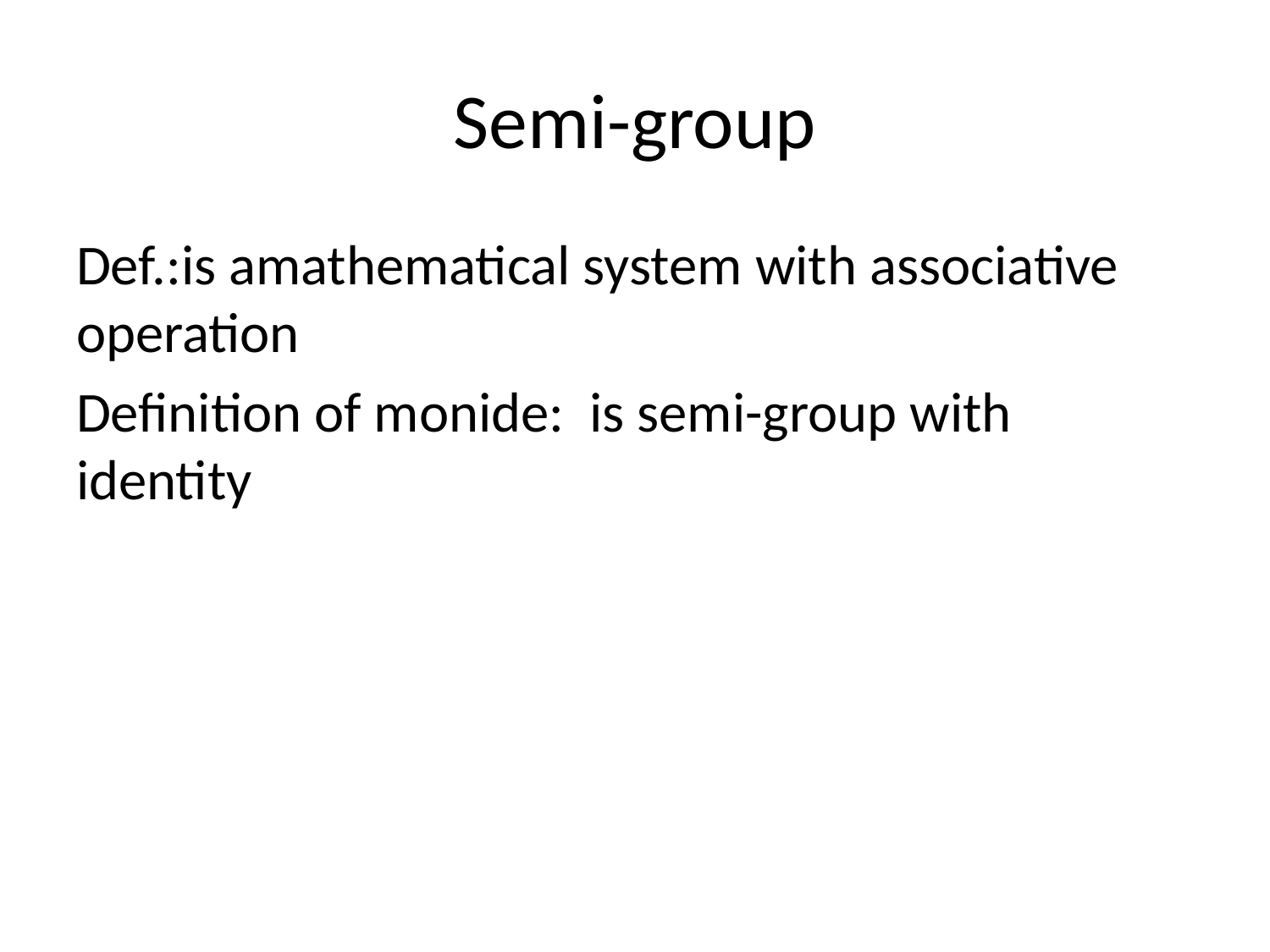

# Semi-group
Def.:is amathematical system with associative operation
Definition of monide:  is semi-group with identity